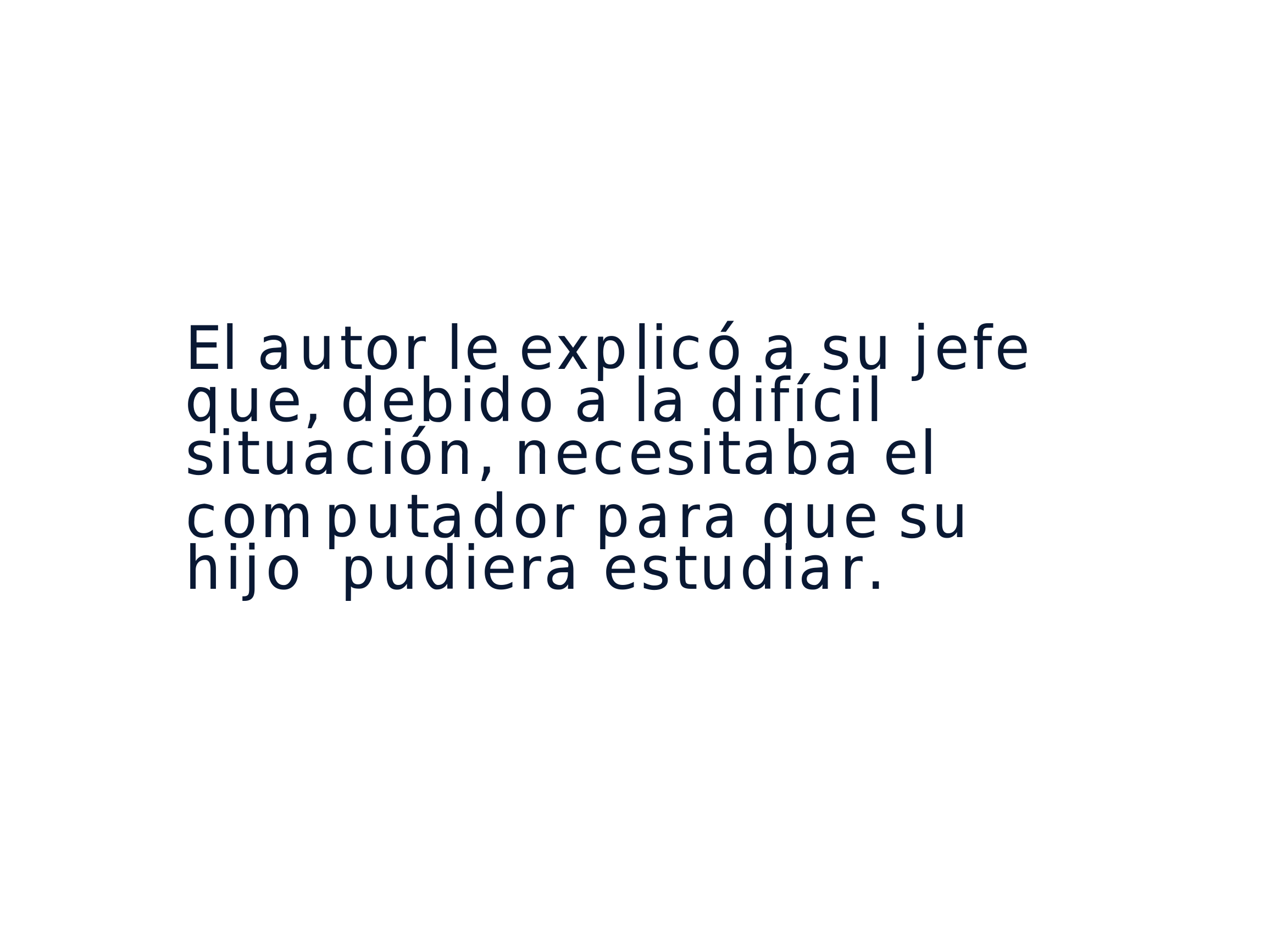

El autor le explicó a su jefe
que, debido a la difícil
situación, necesitaba el
computador para que su hijo  pudiera estudiar.